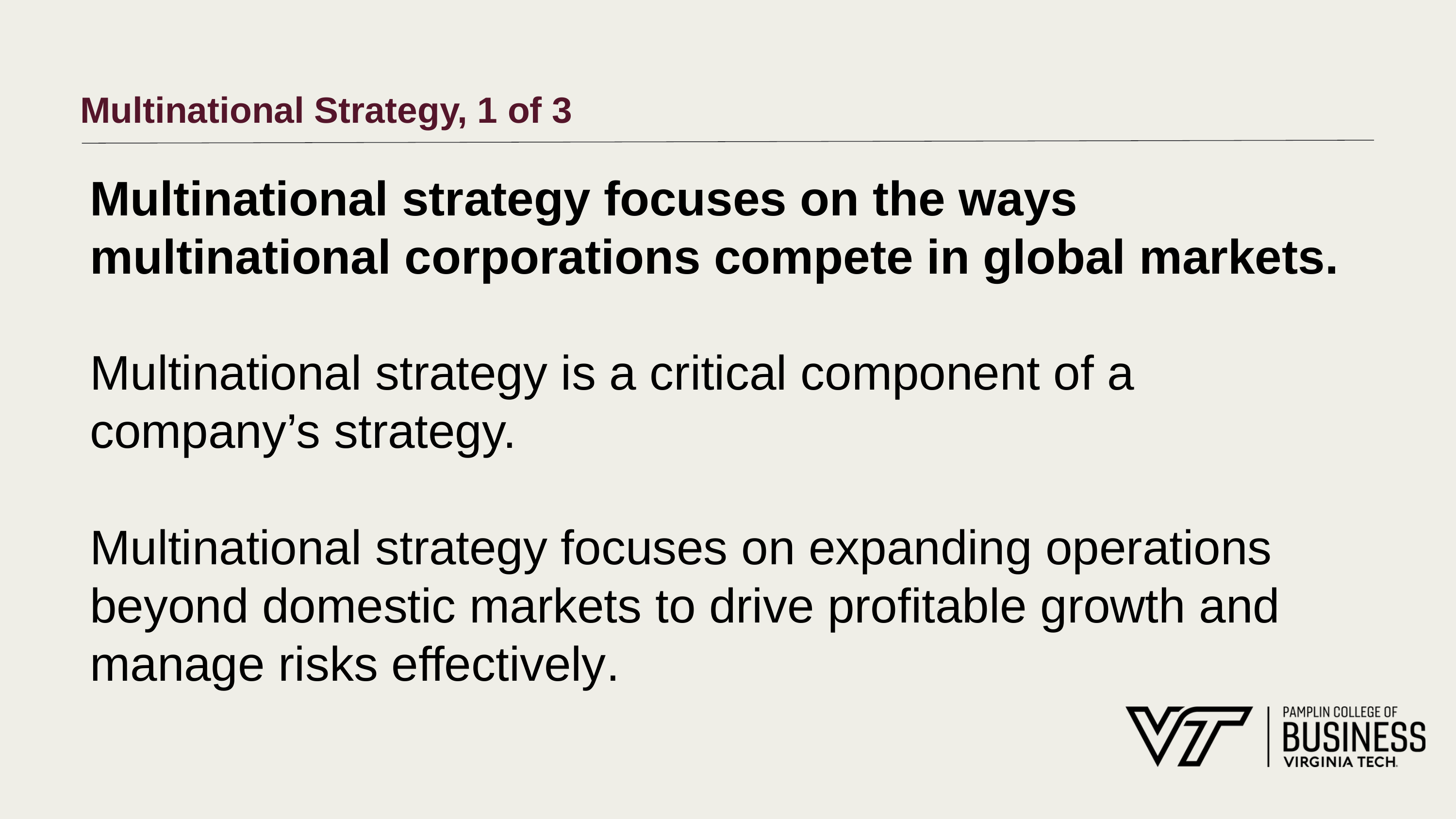

# Multinational Strategy, 1 of 3
Multinational strategy focuses on the ways multinational corporations compete in global markets.

Multinational strategy is a critical component of a company’s strategy.

Multinational strategy focuses on expanding operations beyond domestic markets to drive profitable growth and manage risks effectively.